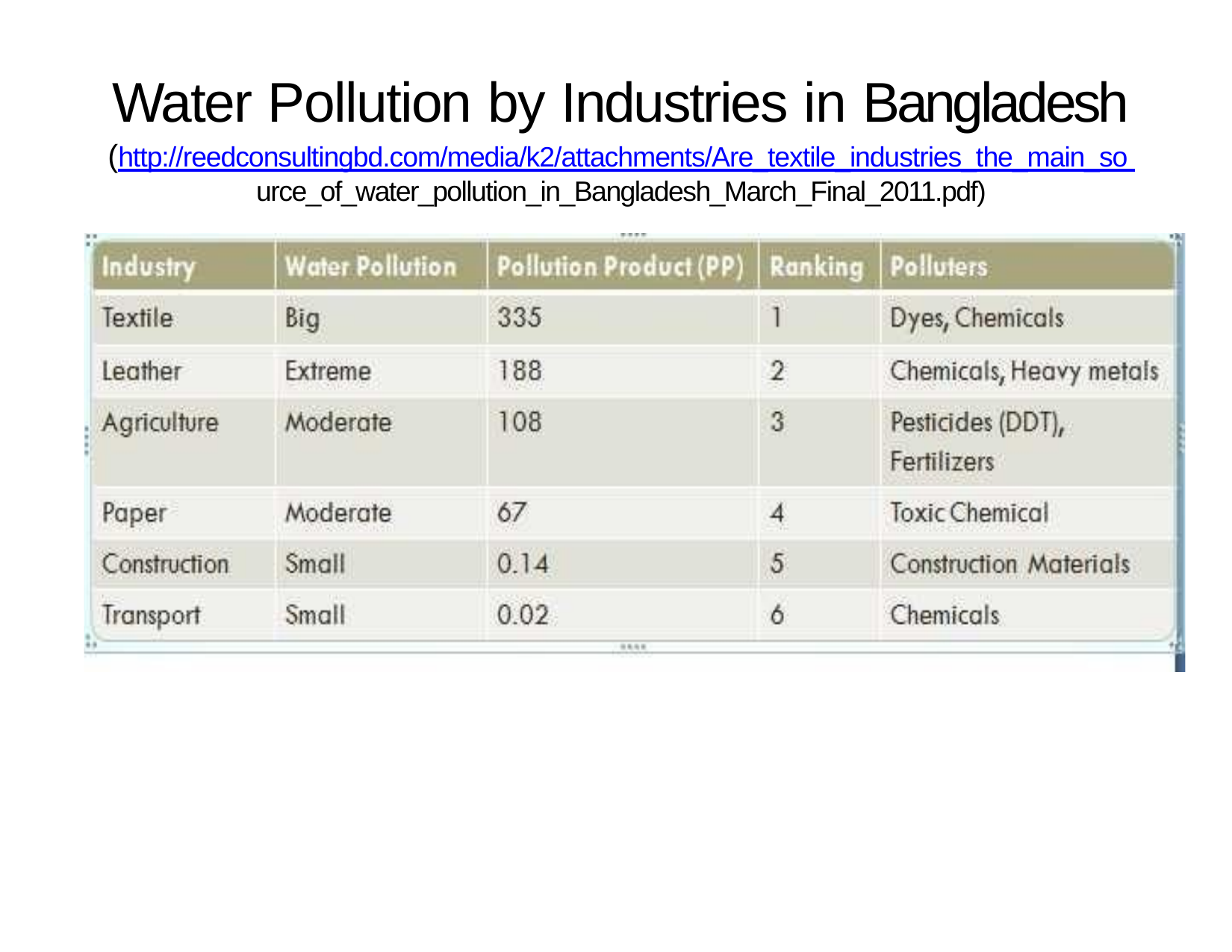

# Water Pollution by Industries in Bangladesh
(http://reedconsultingbd.com/media/k2/attachments/Are_textile_industries_the_main_so  urce_of_water_pollution_in_Bangladesh_March_Final_2011.pdf)